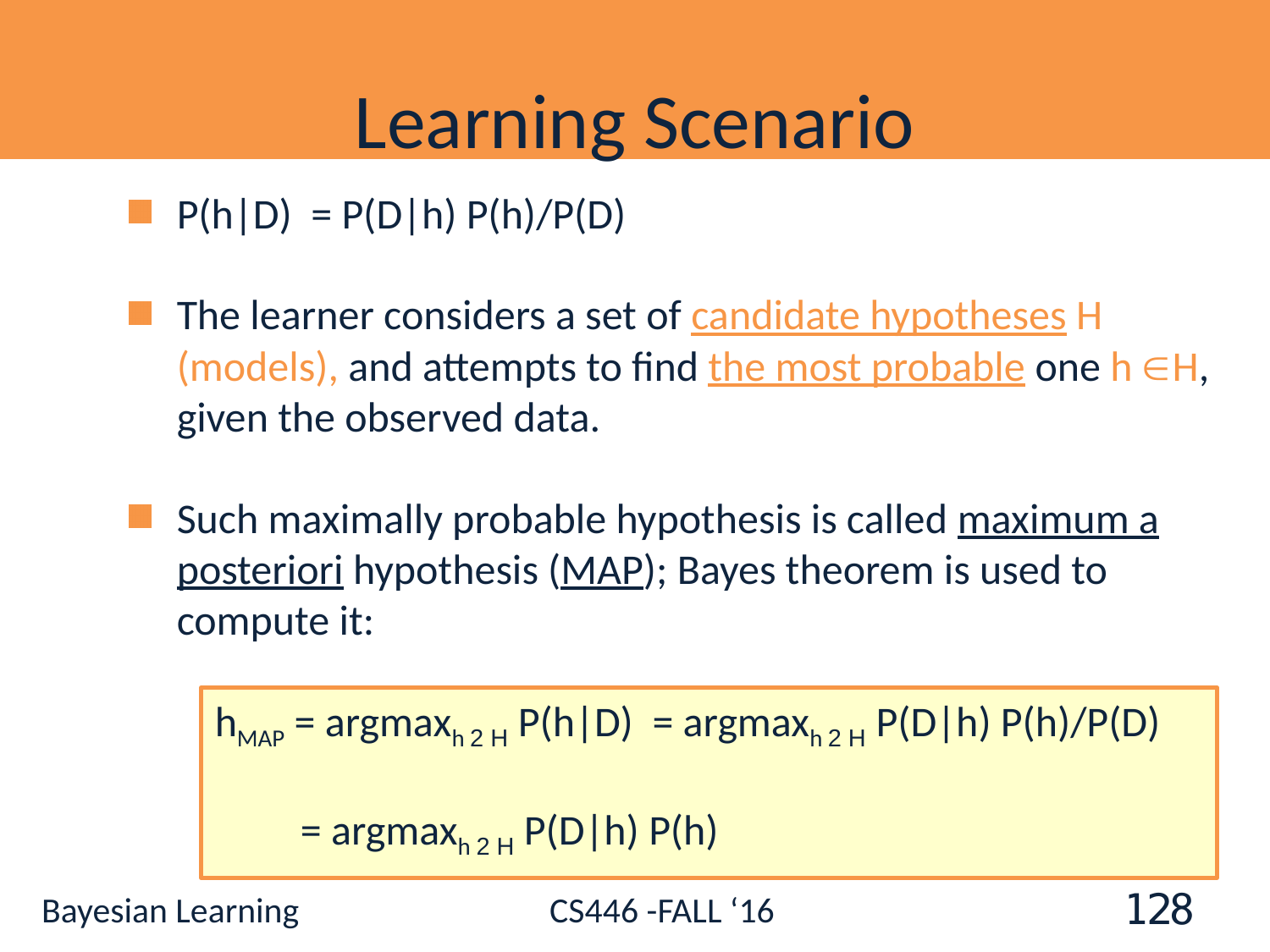

# Learning Scenario
P(h|D)  = P(D|h) P(h)/P(D)

The learner considers a set of candidate hypotheses H (models), and attempts to find the most probable one h ∈H, given the observed data.

Such maximally probable hypothesis is called maximum a posteriori hypothesis (MAP); Bayes theorem is used to compute it:

         hMAP = argmaxh 2 H P(h|D)  = argmaxh 2 H P(D|h) P(h)/P(D)

                  = argmaxh 2 H P(D|h) P(h)

128